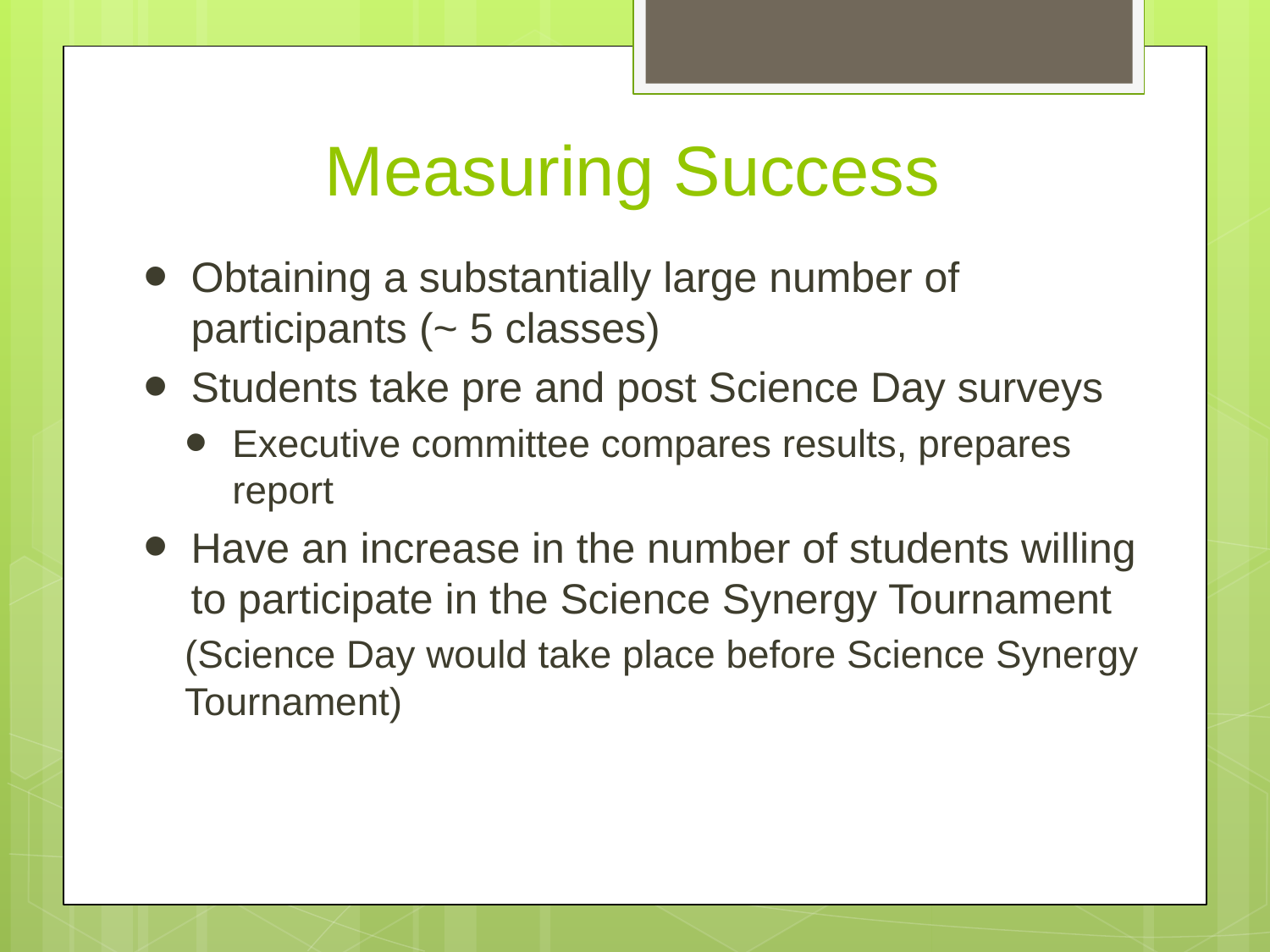

# Measuring Success
Obtaining a substantially large number of participants (~ 5 classes)
Students take pre and post Science Day surveys
Executive committee compares results, prepares report
Have an increase in the number of students willing to participate in the Science Synergy Tournament
(Science Day would take place before Science Synergy Tournament)